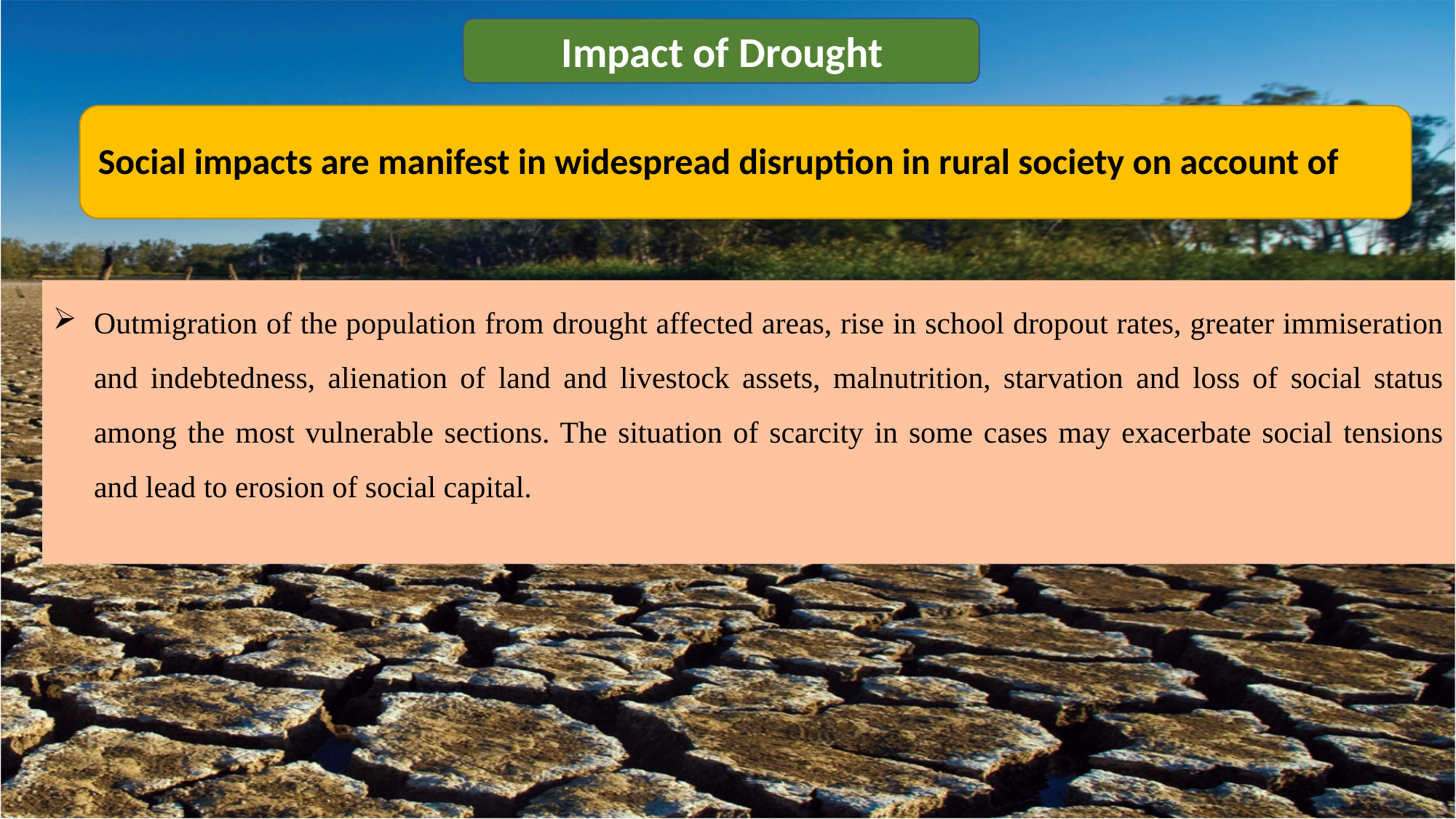

Impact of Drought
Social impacts are manifest in widespread disruption in rural society on account of
Outmigration of the population from drought affected areas, rise in school dropout rates, greater immiseration and indebtedness, alienation of land and livestock assets, malnutrition, starvation and loss of social status among the most vulnerable sections. The situation of scarcity in some cases may exacerbate social tensions and lead to erosion of social capital.